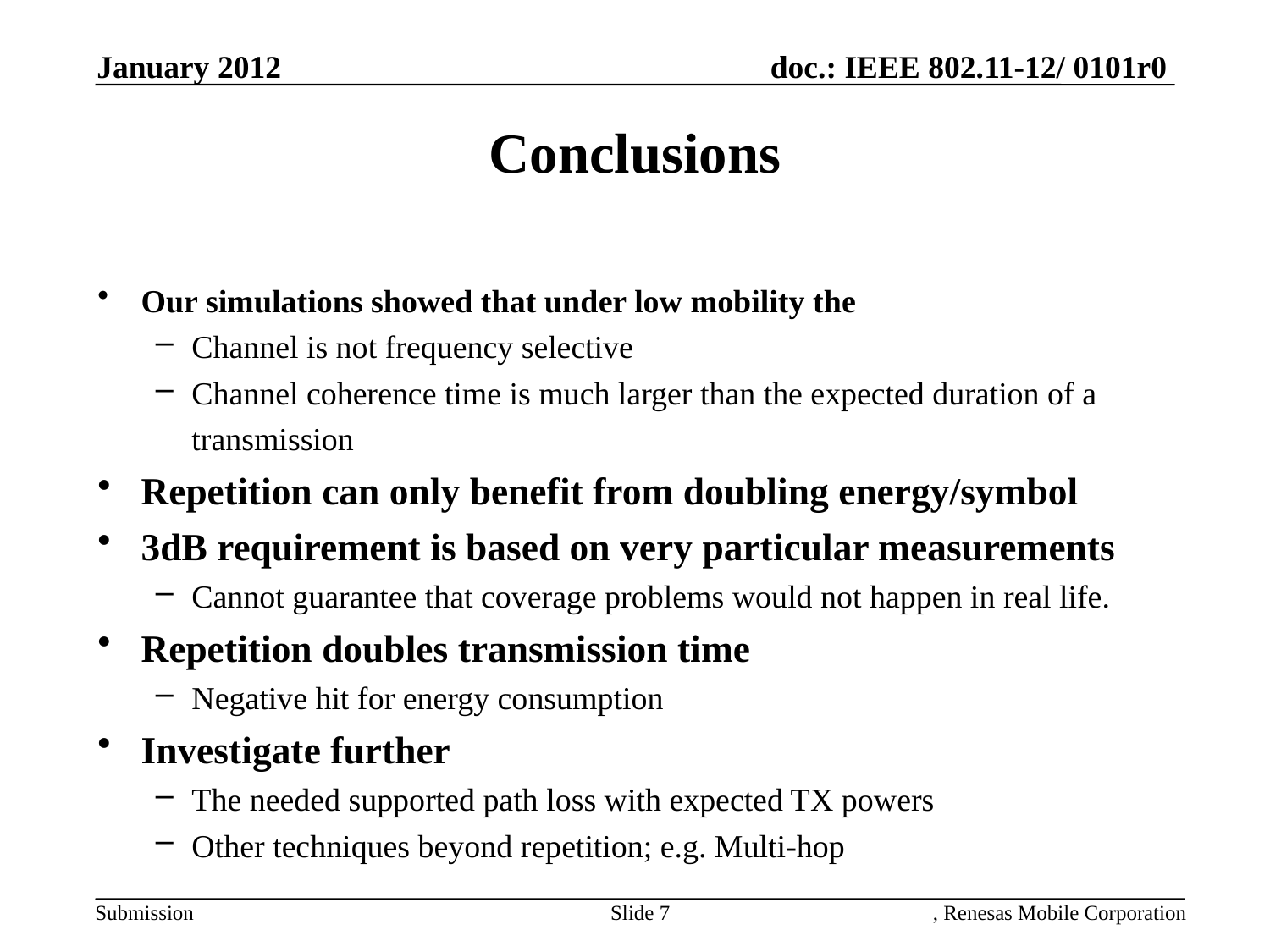

January 2012
# Conclusions
Our simulations showed that under low mobility the
Channel is not frequency selective
Channel coherence time is much larger than the expected duration of a transmission
Repetition can only benefit from doubling energy/symbol
3dB requirement is based on very particular measurements
Cannot guarantee that coverage problems would not happen in real life.
Repetition doubles transmission time
Negative hit for energy consumption
Investigate further
The needed supported path loss with expected TX powers
Other techniques beyond repetition; e.g. Multi-hop
Slide 7
, Renesas Mobile Corporation